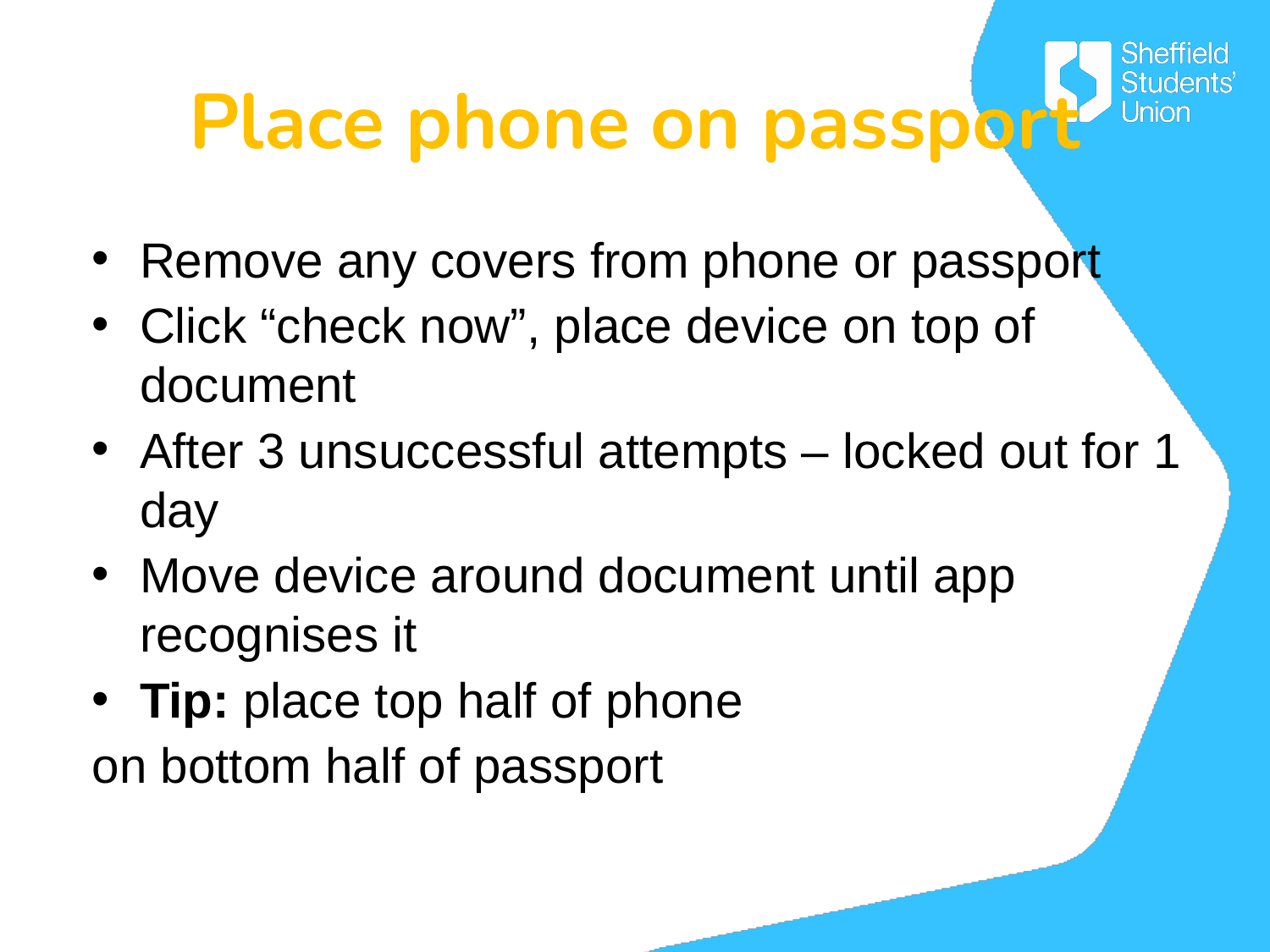

# Place phone on passport
Remove any covers from phone or passport
Click “check now”, place device on top of document
After 3 unsuccessful attempts – locked out for 1 day
Move device around document until app recognises it
Tip: place top half of phone
on bottom half of passport